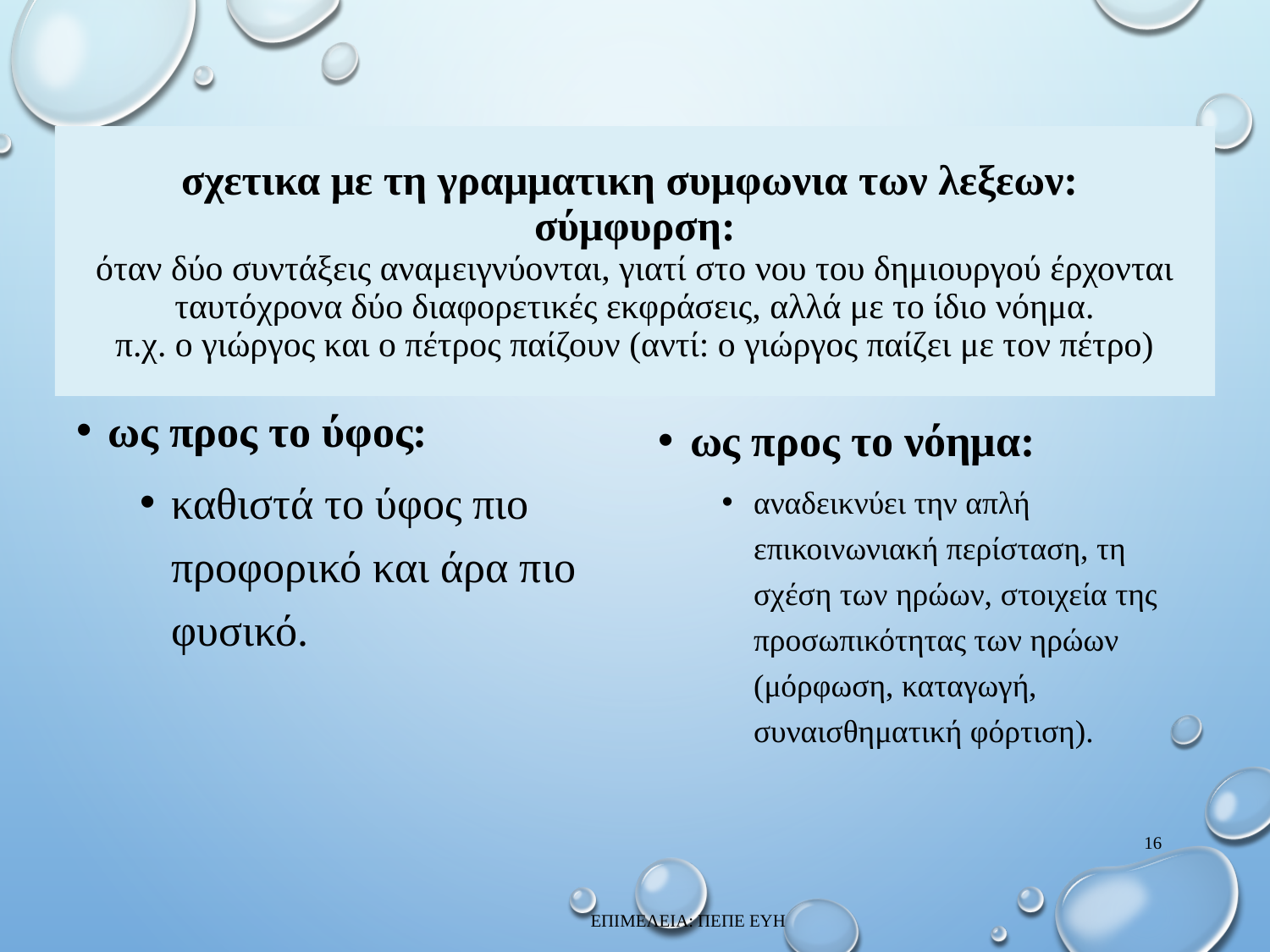

# σχετικα με τη γραμματικη συμφωνια των λεξεων: σύμφυρση: όταν δύο συντάξεις αναμειγνύονται, γιατί στο νου του δημιουργού έρχονται ταυτόχρονα δύο διαφορετικές εκφράσεις, αλλά με το ίδιο νόημα. π.χ. ο γιώργος και ο πέτρος παίζουν (αντί: ο γιώργος παίζει με τον πέτρο)
ως προς το ύφος:
καθιστά το ύφος πιο προφορικό και άρα πιο φυσικό.
ως προς το νόημα:
αναδεικνύει την απλή επικοινωνιακή περίσταση, τη σχέση των ηρώων, στοιχεία της προσωπικότητας των ηρώων (μόρφωση, καταγωγή, συναισθηματική φόρτιση).
16
ΕΠΙΜΕΛΕΙΑ: ΠΕΠΕ ΕΥΗ